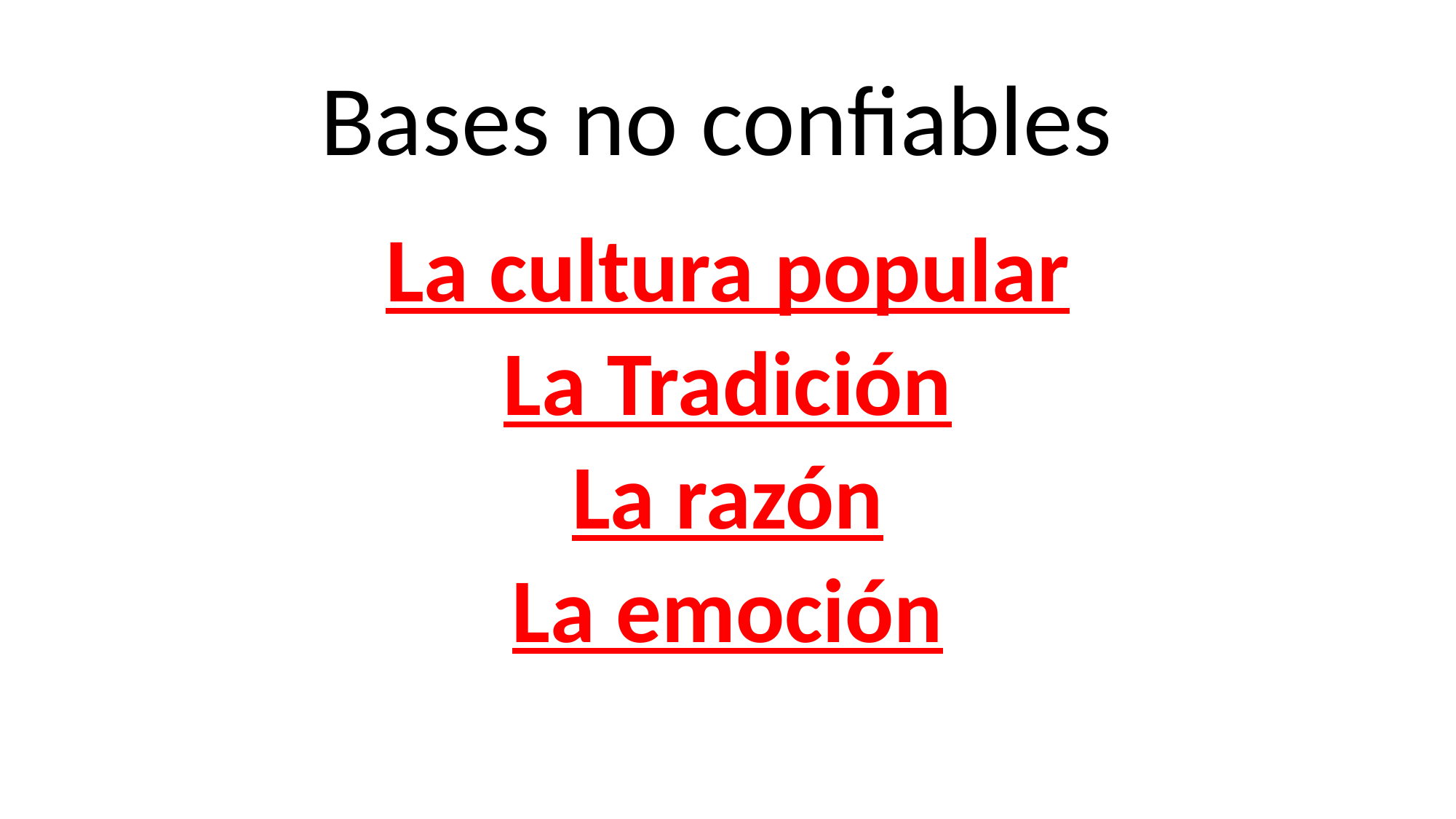

# Bases no confiables
La cultura popular
La Tradición
La razón
La emoción